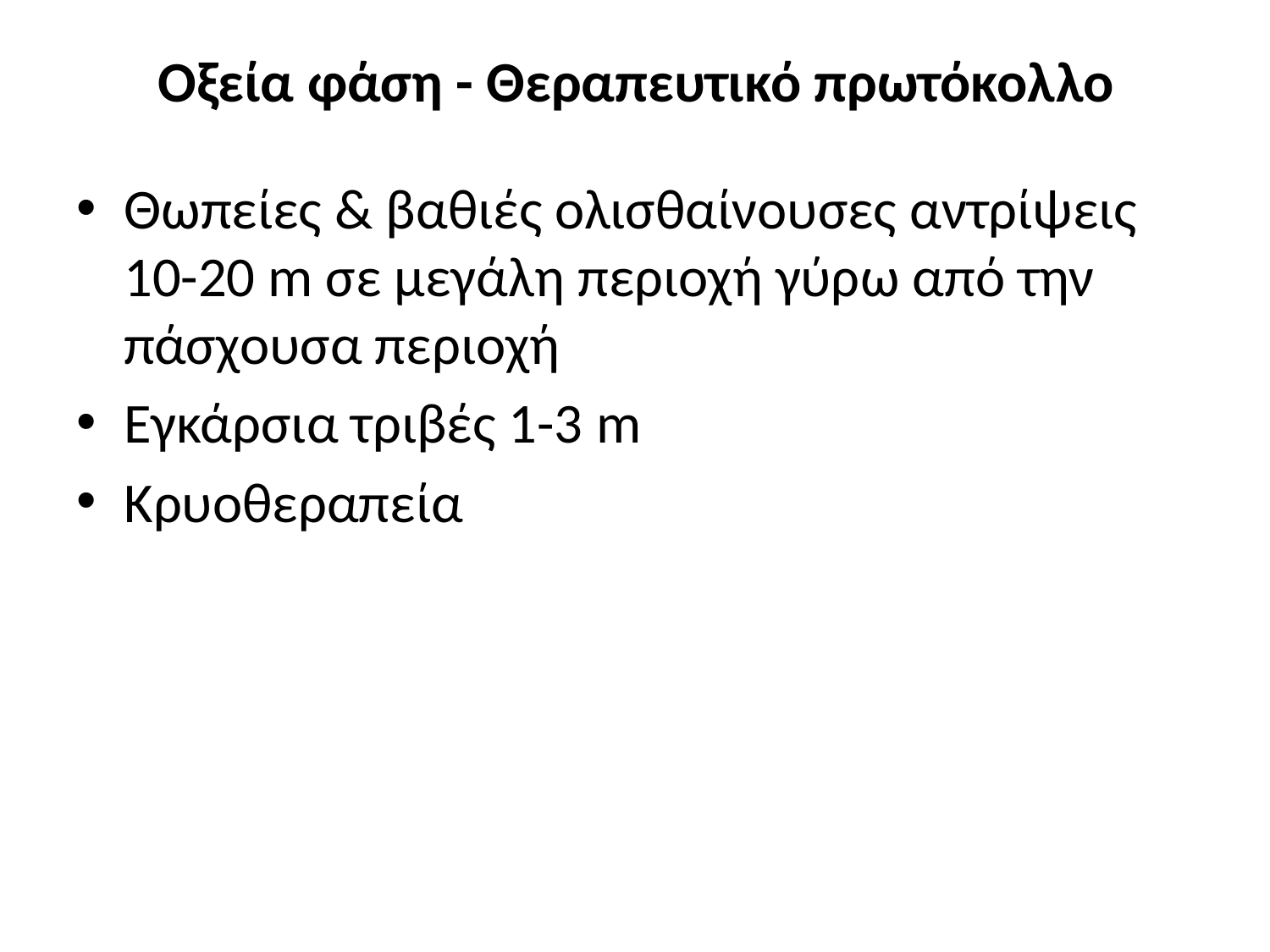

# Οξεία φάση - Θεραπευτικό πρωτόκολλο
Θωπείες & βαθιές ολισθαίνουσες αντρίψεις 10-20 m σε μεγάλη περιοχή γύρω από την πάσχουσα περιοχή
Εγκάρσια τριβές 1-3 m
Κρυοθεραπεία